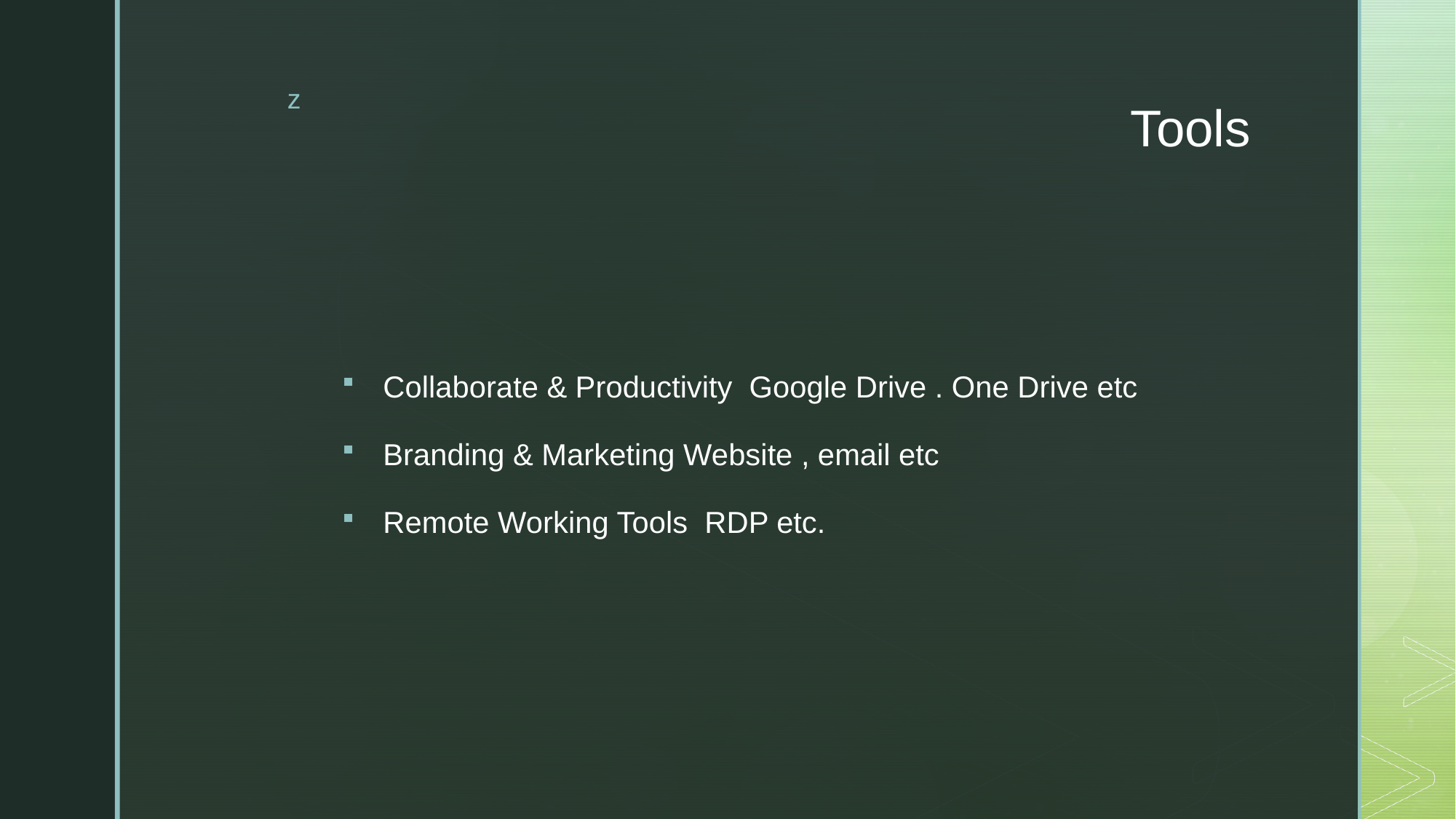

# Tools
Collaborate & Productivity  Google Drive . One Drive etc
Branding & Marketing Website , email etc
Remote Working Tools  RDP etc.